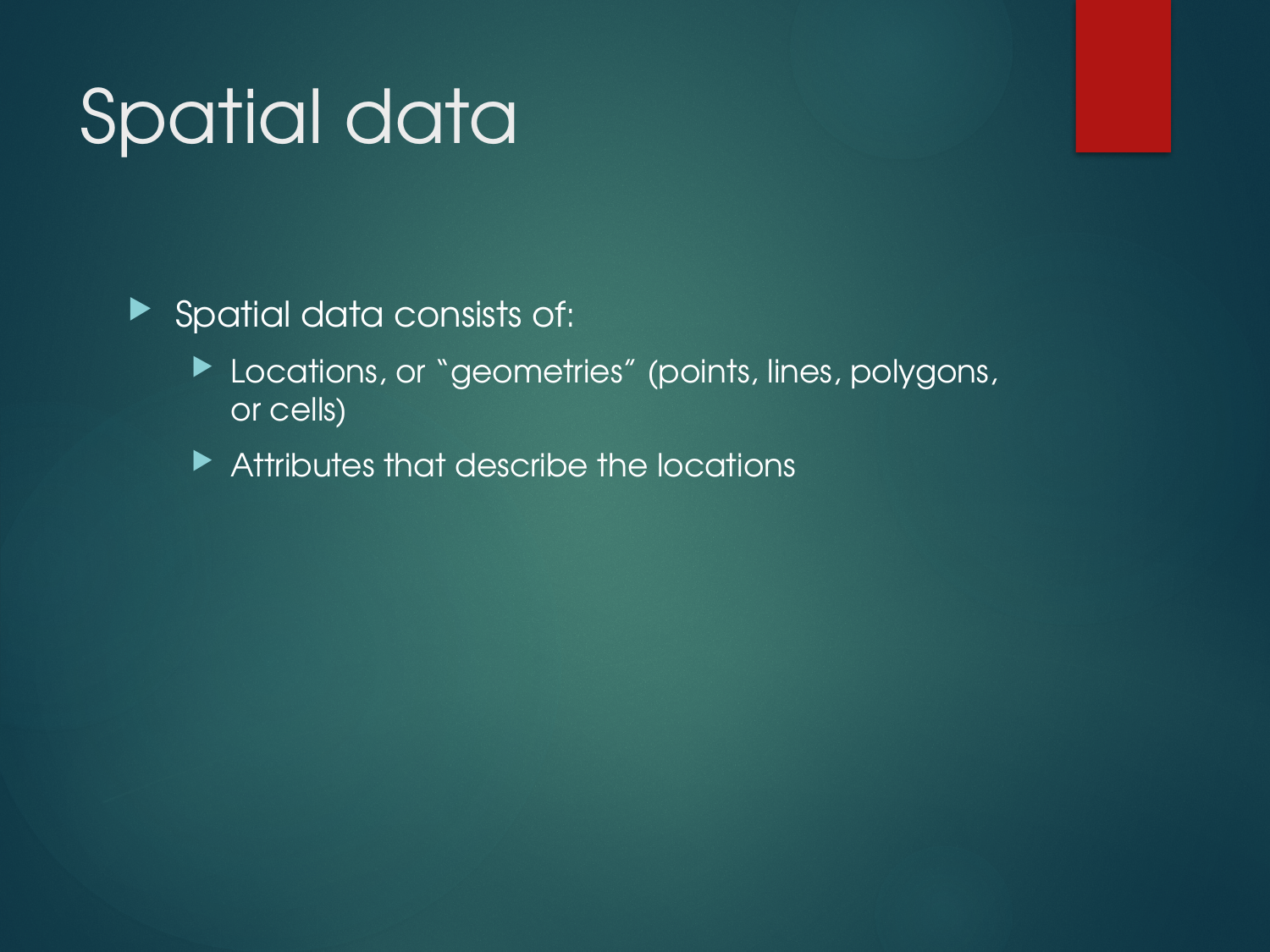

# Spatial data
Spatial data consists of:
Locations, or “geometries” (points, lines, polygons, or cells)
Attributes that describe the locations